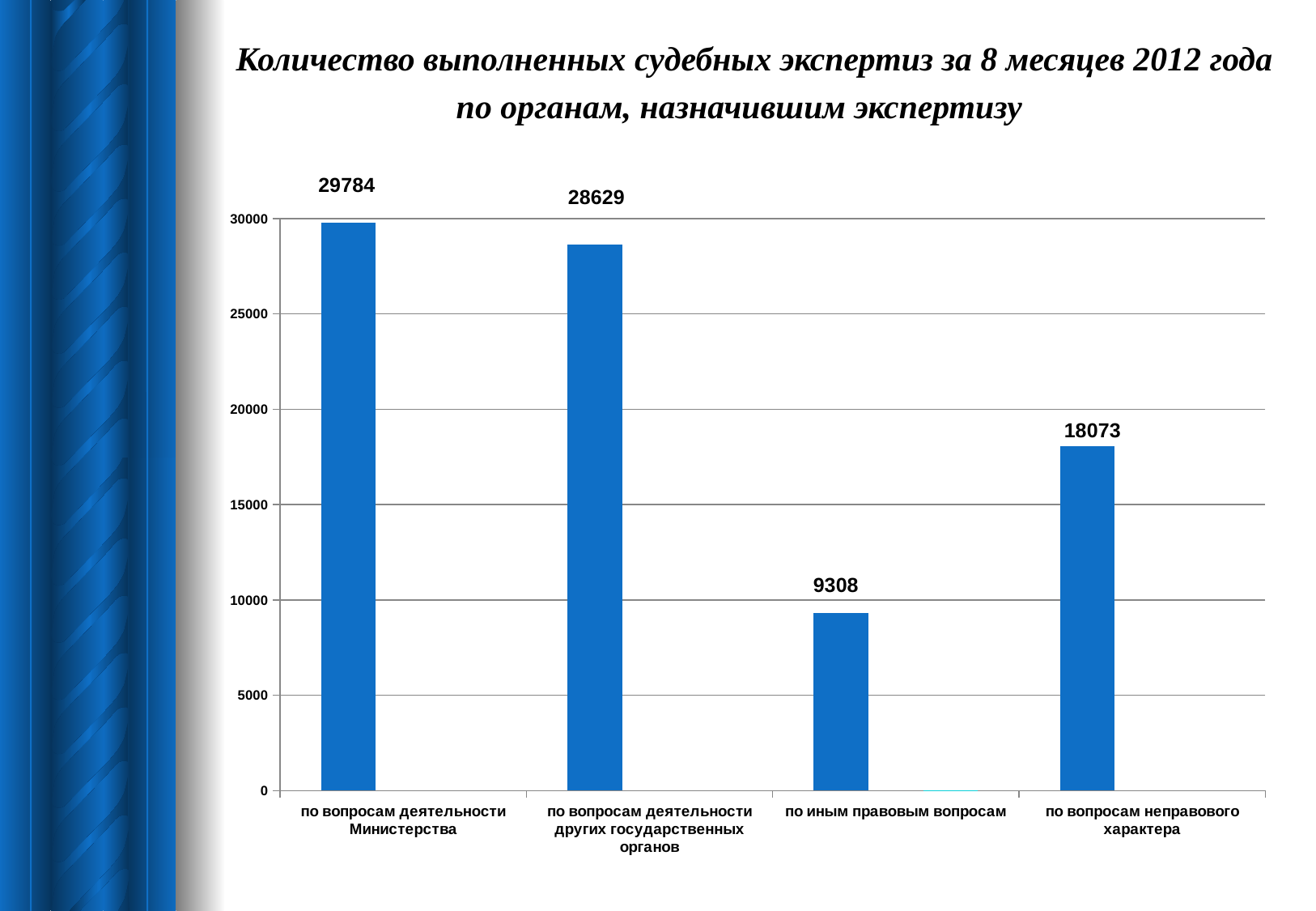

### Chart

| Category | Ряд 1 | Столбец1 | Столбец2 |
|---|---|---|---|
| по вопросам деятельности Министерства | 29784.0 | None | None |
| по вопросам деятельности других государственных органов | 28629.0 | None | None |
| по иным правовым вопросам | 9308.0 | None | 3.0 |
| по вопросам неправового характера | 18073.0 | None | None |
# Количество выполненных судебных экспертиз за 8 месяцев 2012 года по органам, назначившим экспертизу